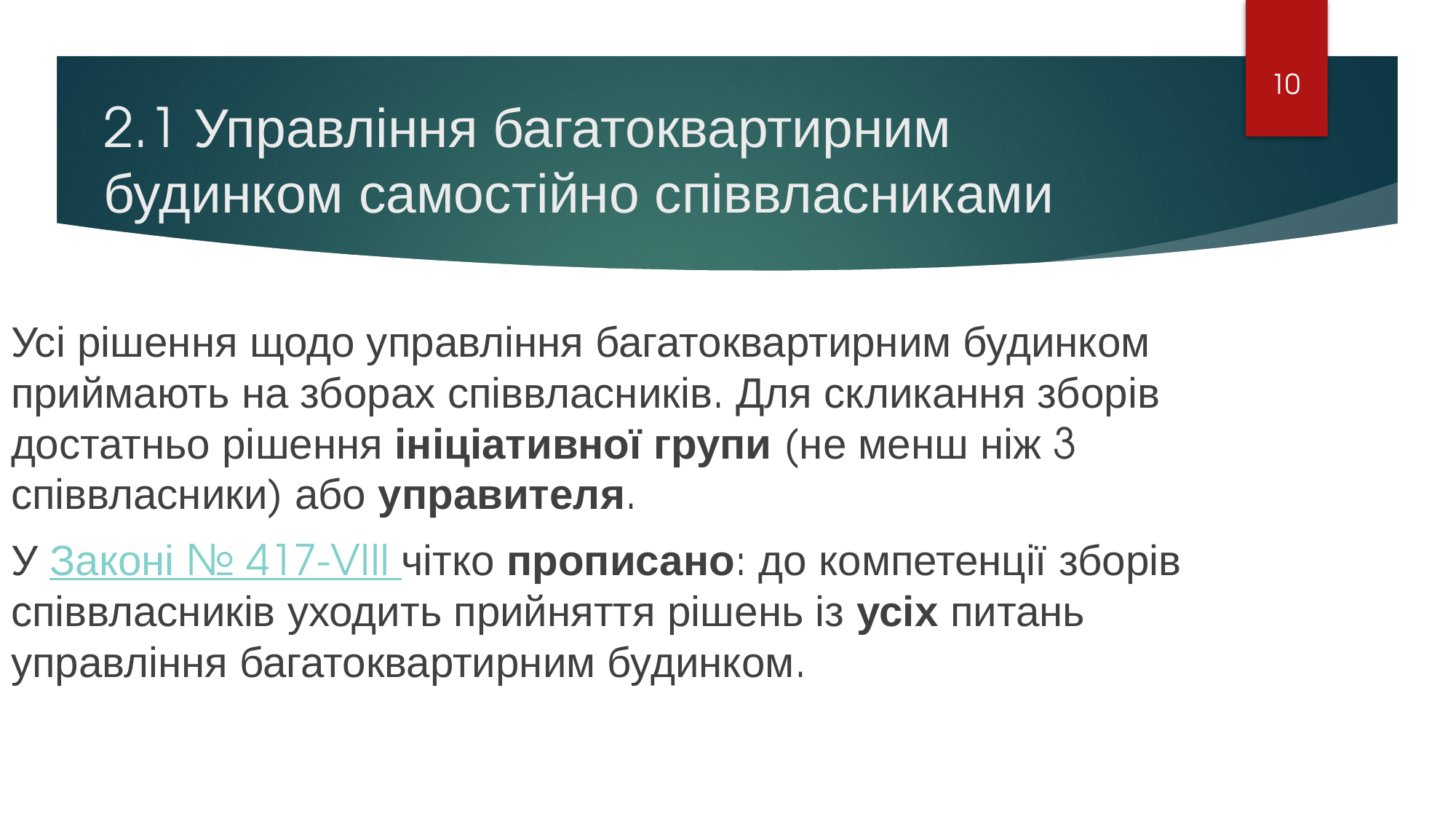

10
# 2.1 Управління багатоквартирним будинком самостійно співвласниками
Усі рішення щодо управління багатоквартирним будинком приймають на зборах співвласників. Для скликання зборів достатньо рішення ініціативної групи (не менш ніж 3 співвласники) або управителя.
У Законі № 417-VIII чітко прописано: до компетенції зборів співвласників уходить прийняття рішень із усіх питань управління багатоквартирним будинком.